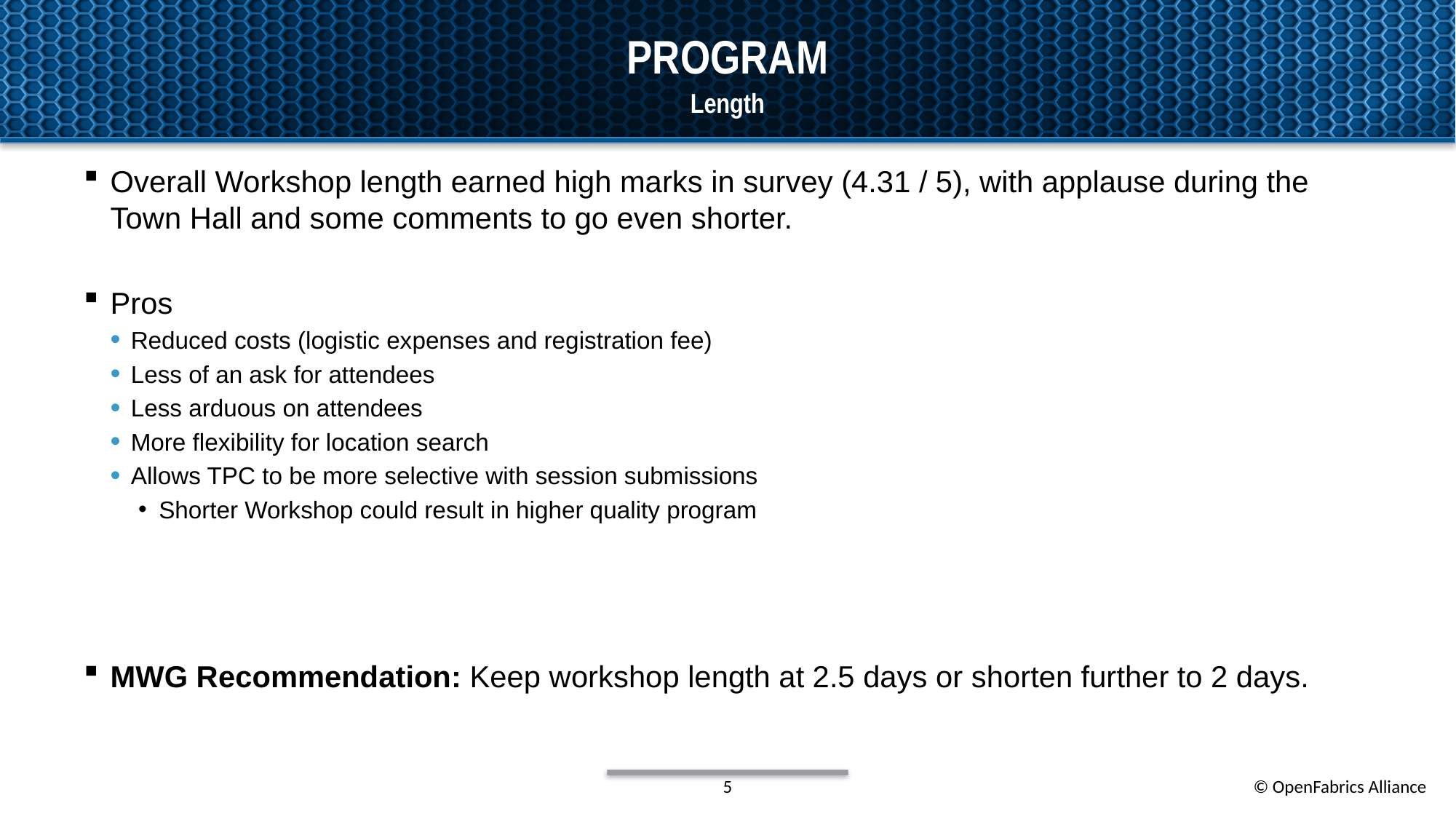

# Program
Length
Overall Workshop length earned high marks in survey (4.31 / 5), with applause during the Town Hall and some comments to go even shorter.

Pros
Reduced costs (logistic expenses and registration fee)
Less of an ask for attendees
Less arduous on attendees
More flexibility for location search
Allows TPC to be more selective with session submissions
Shorter Workshop could result in higher quality program

MWG Recommendation: Keep workshop length at 2.5 days or shorten further to 2 days.
5
© OpenFabrics Alliance